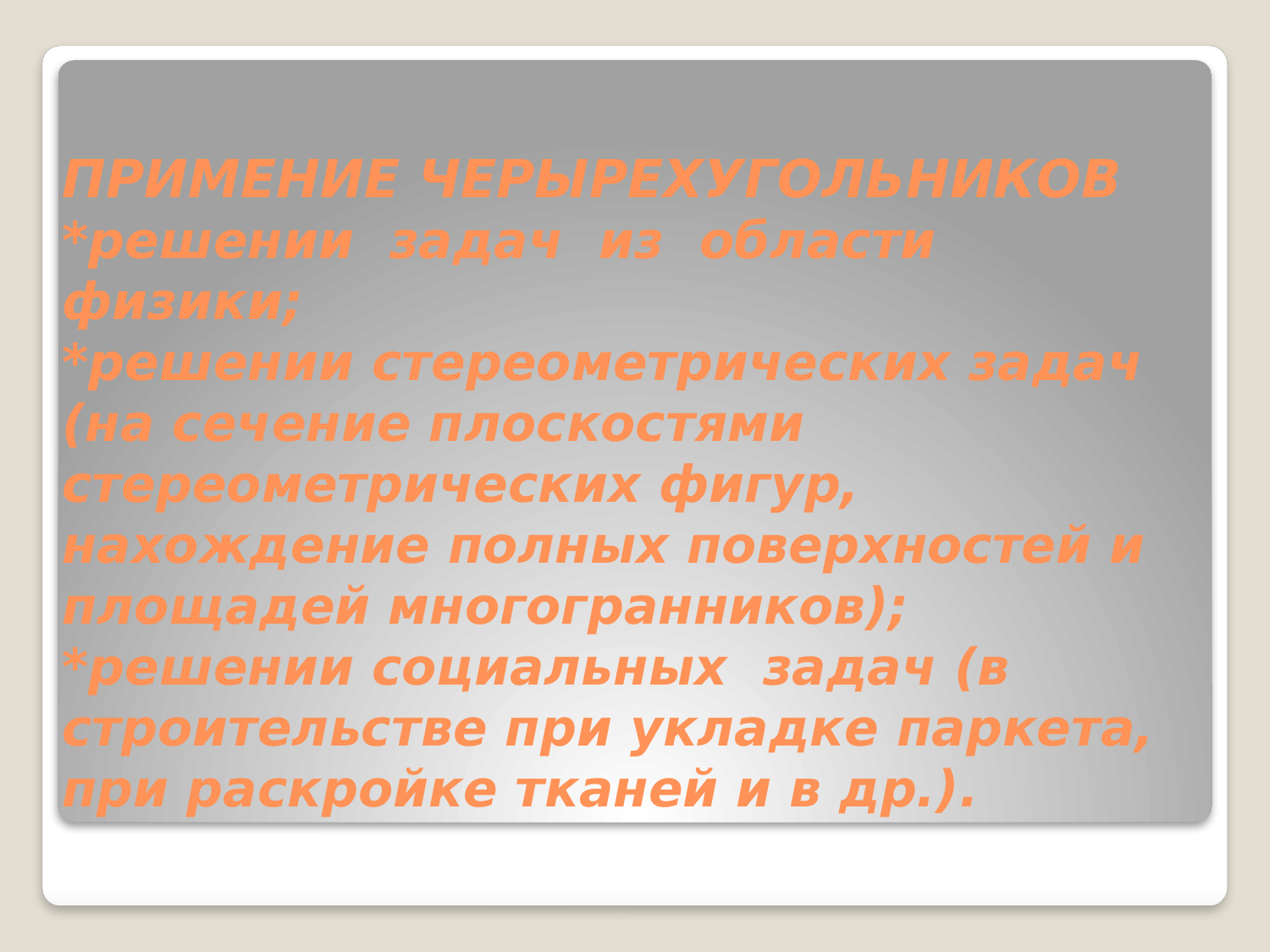

# ПРИМЕНИЕ ЧЕРЫРЕХУГОЛЬНИКОВ *решении  задач  из  области  физики; *решении стереометрических задач (на сечение плоскостями стереометрических фигур, нахождение полных поверхностей и площадей многогранников); *решении социальных  задач (в строительстве при укладке паркета, при раскройке тканей и в др.).